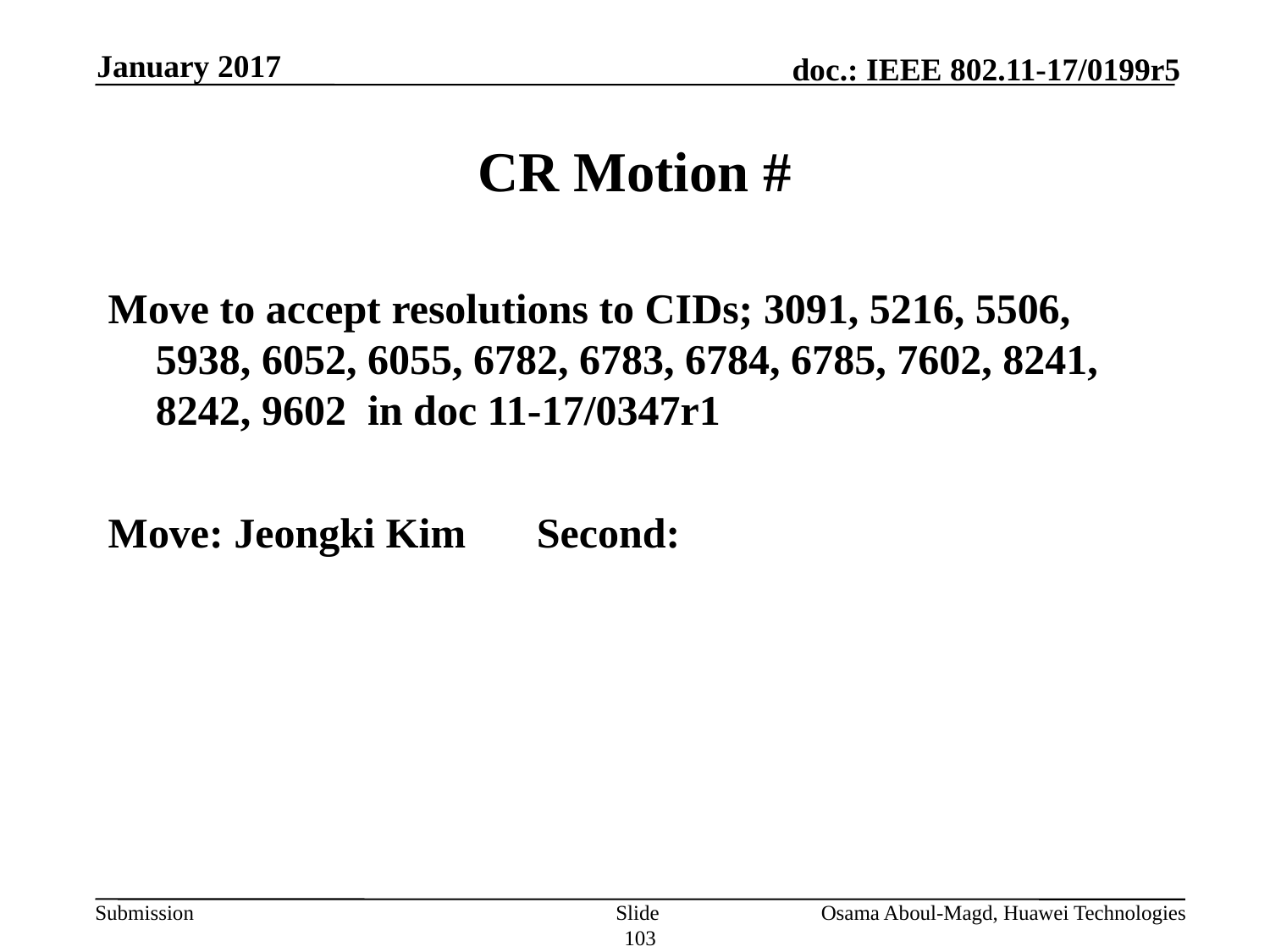

January 2017
# CR Motion #
Move to accept resolutions to CIDs; 3091, 5216, 5506, 5938, 6052, 6055, 6782, 6783, 6784, 6785, 7602, 8241, 8242, 9602  in doc 11-17/0347r1

Move: Jeongki Kim 	Second:
Slide 103
Osama Aboul-Magd, Huawei Technologies